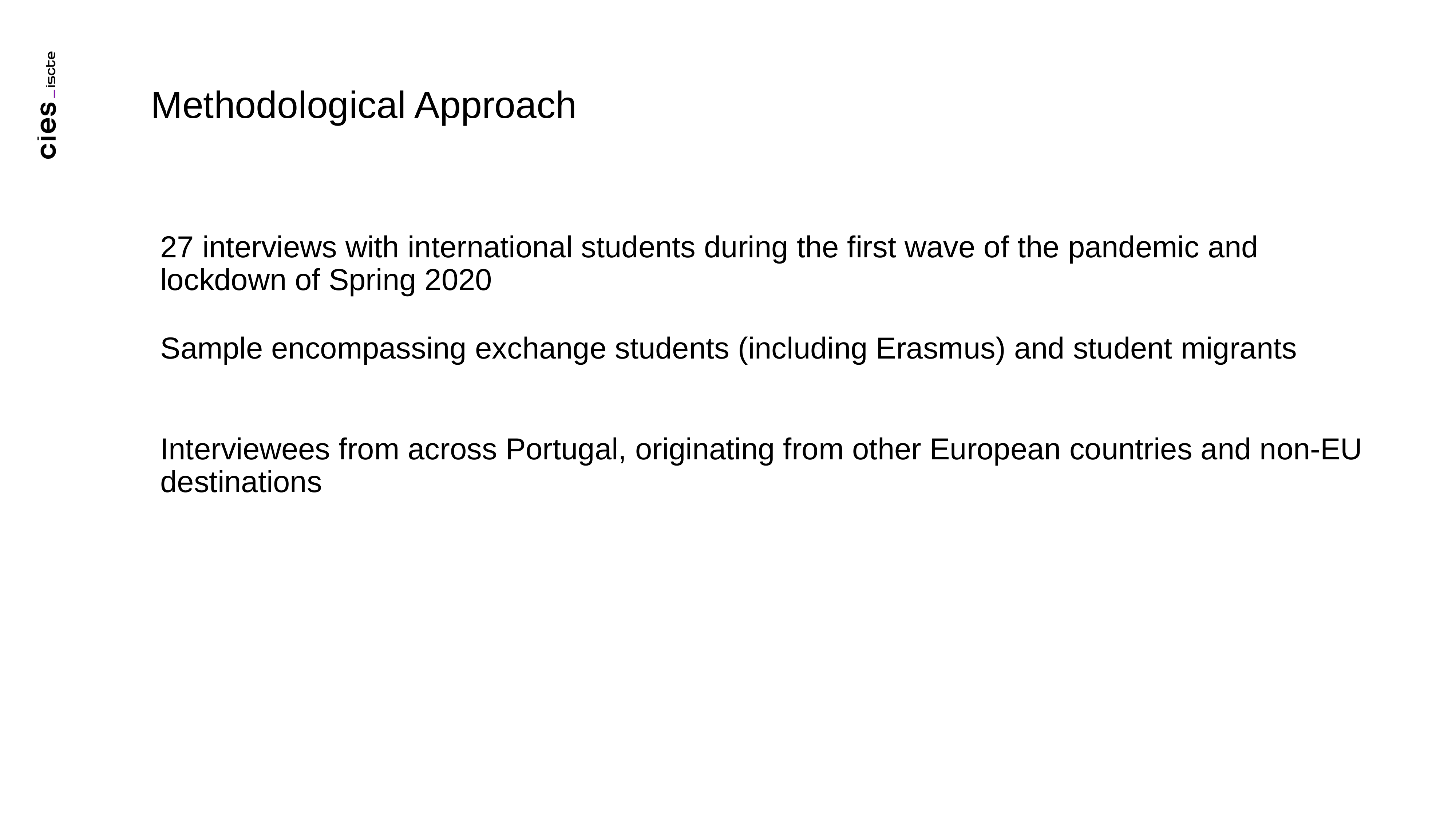

Methodological Approach
27 interviews with international students during the first wave of the pandemic and lockdown of Spring 2020
Sample encompassing exchange students (including Erasmus) and student migrants
Interviewees from across Portugal, originating from other European countries and non-EU destinations